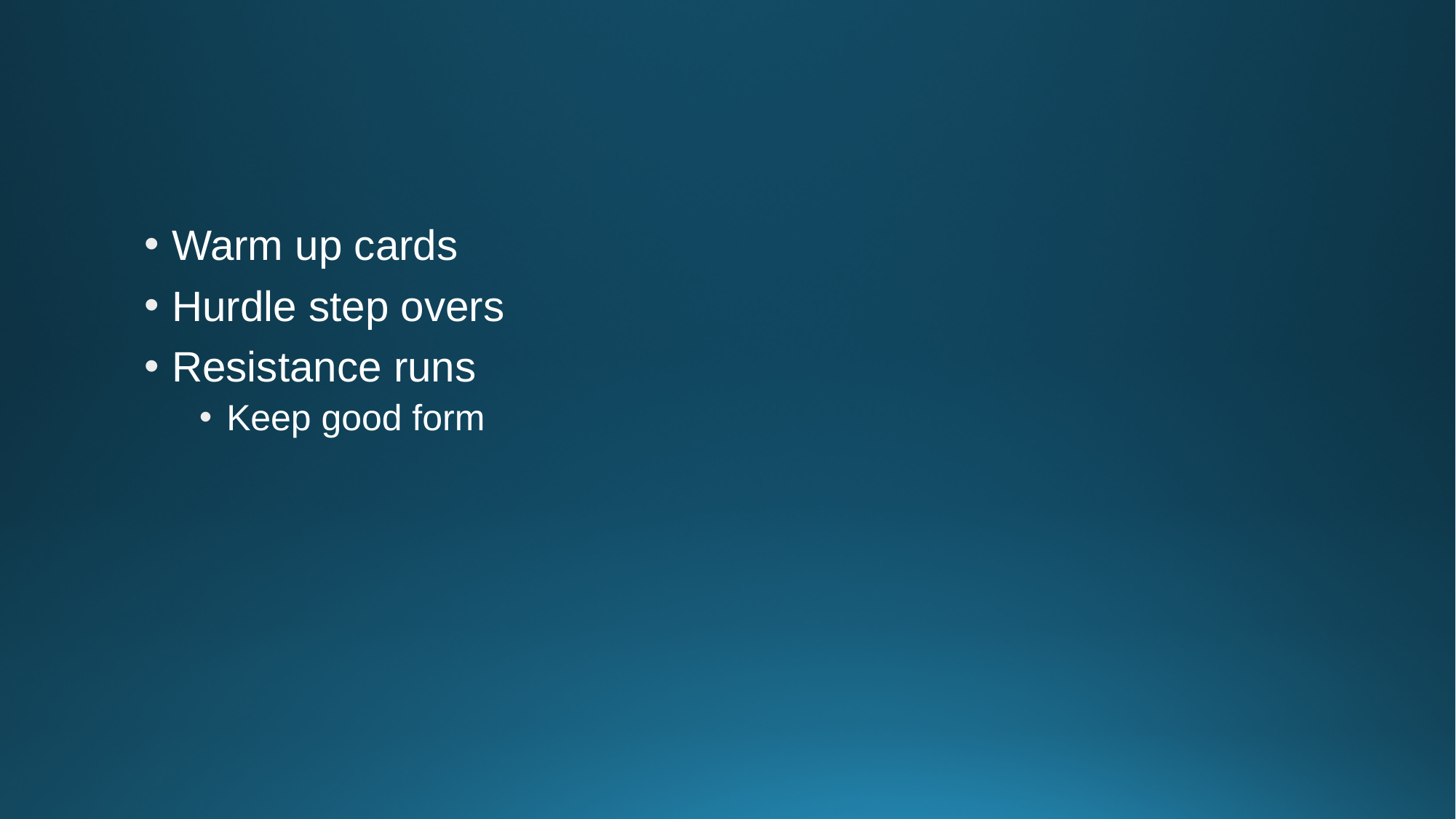

#
Warm up cards
Hurdle step overs
Resistance runs
Keep good form